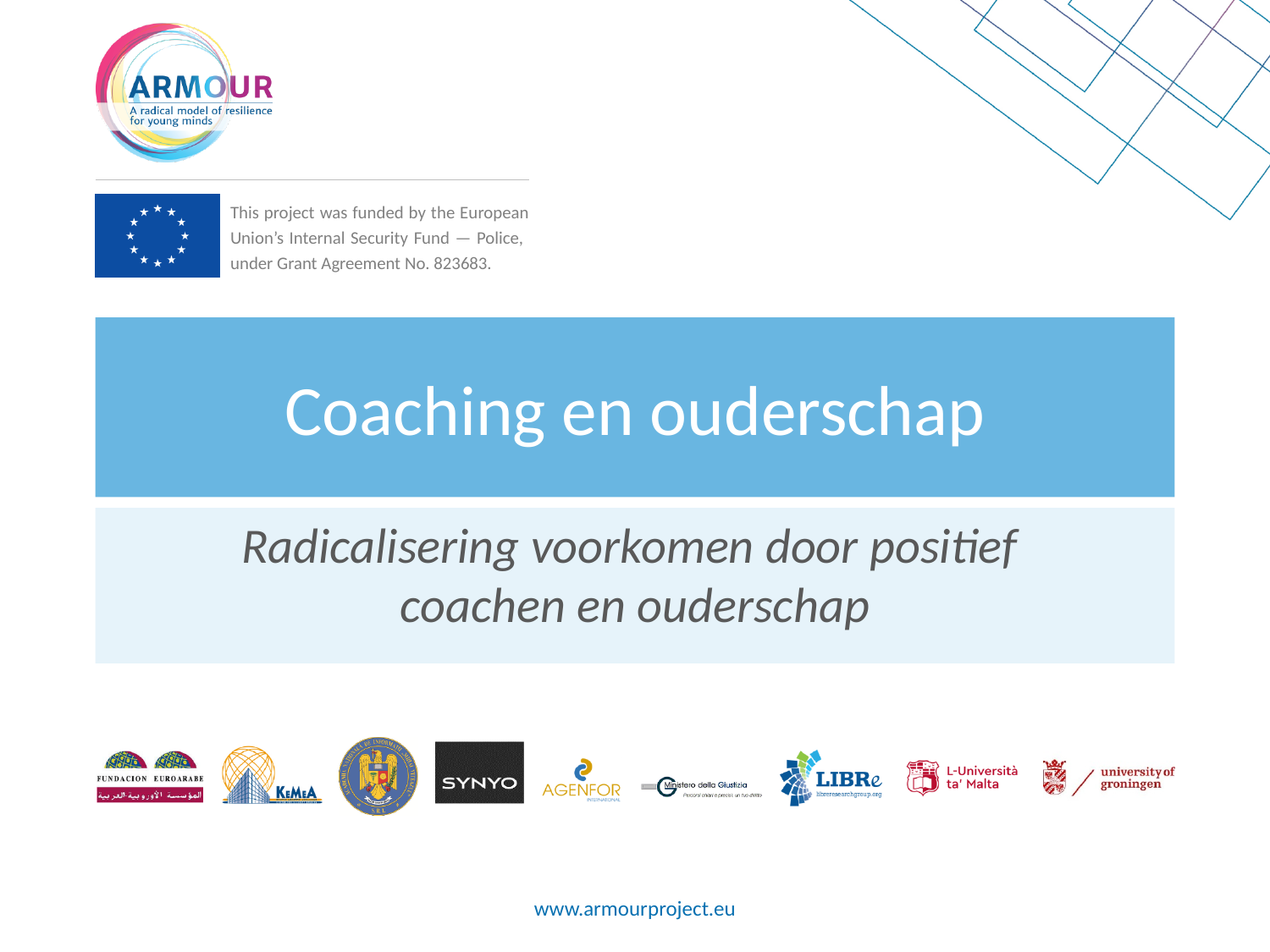

# Coaching en ouderschap
Radicalisering voorkomen door positief
coachen en ouderschap
www.armourproject.eu